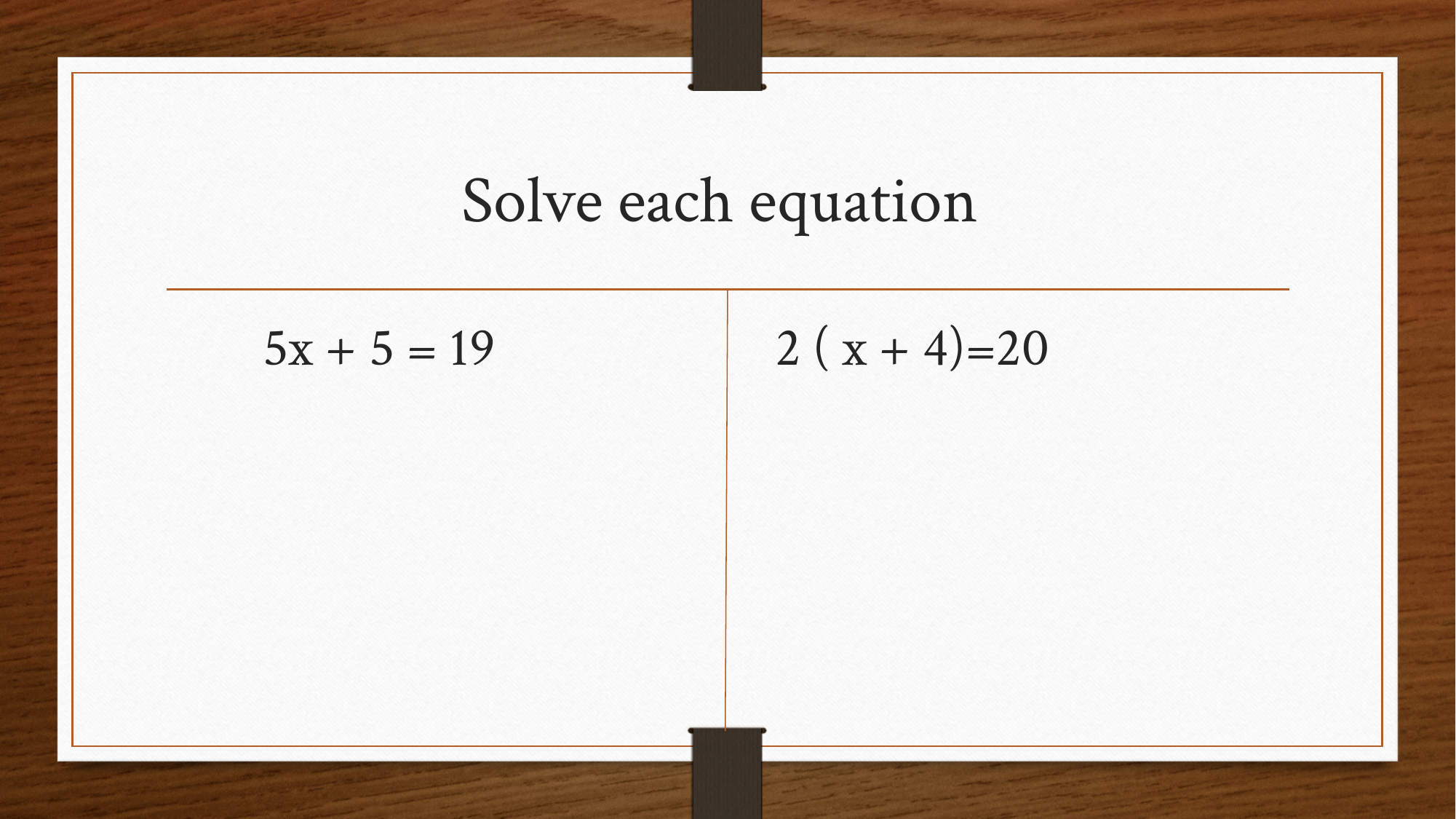

# Solve each equation
        5x + 5 = 19                       2 ( x + 4)=20